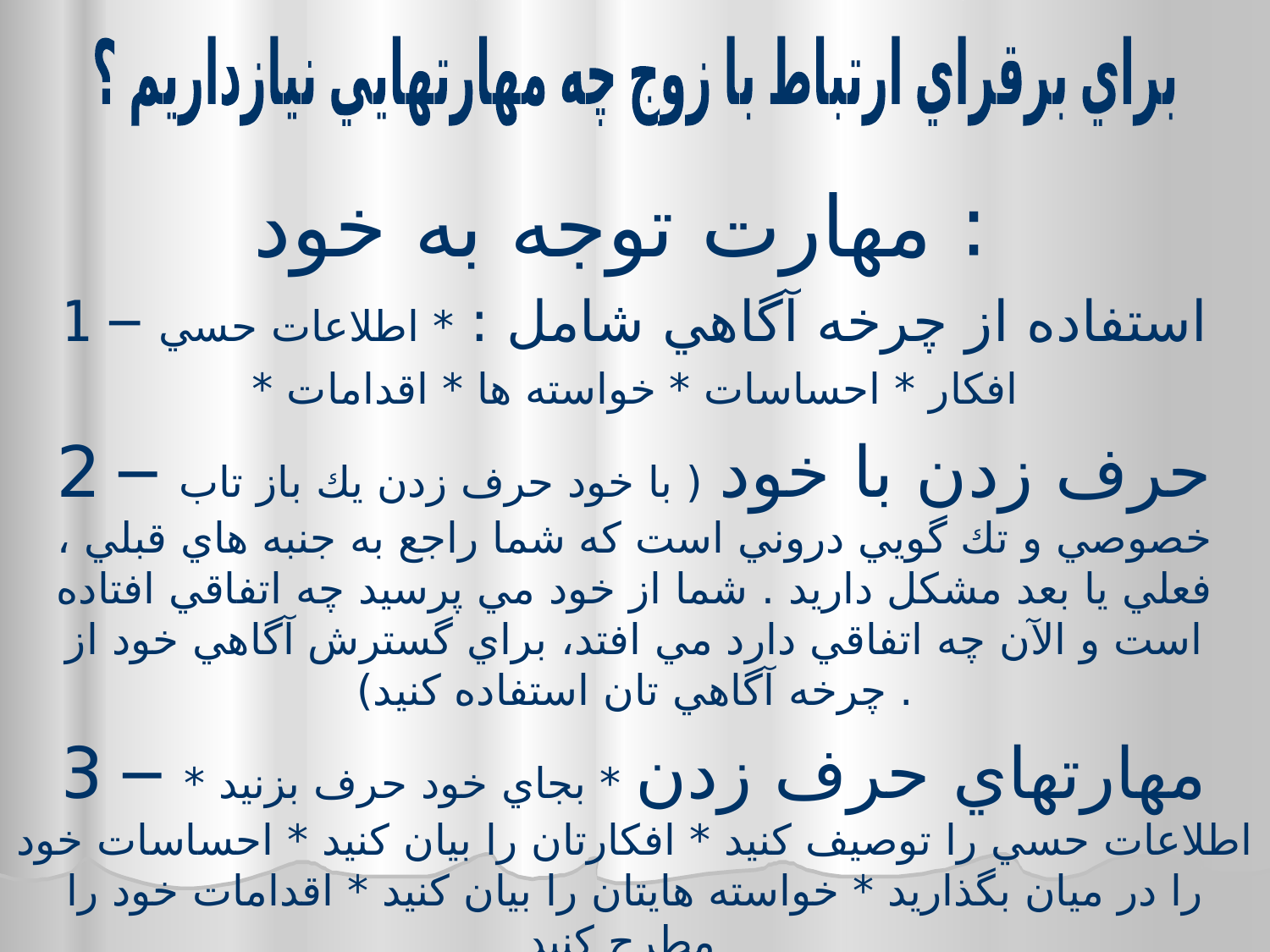

براي برقراي ارتباط با زوج چه مهارتهايي نيازداريم ؟
مهارت توجه به خود :
1 – استفاده از چرخه آگاهي شامل : * اطلاعات حسي
* افكار * احساسات * خواسته ها * اقدامات
2 – حرف زدن با خود ( با خود حرف زدن يك باز تاب خصوصي و تك گويي دروني است كه شما راجع به جنبه هاي قبلي ، فعلي يا بعد مشكل داريد . شما از خود مي پرسيد چه اتفاقي افتاده است و الآن چه اتفاقي دارد مي افتد، براي گسترش آگاهي خود از چرخه آگاهي تان استفاده كنيد) .
3 – مهارتهاي حرف زدن * بجاي خود حرف بزنيد * اطلاعات حسي را توصيف كنيد * افكارتان را بيان كنيد * احساسات خود را در ميان بگذاريد * خواسته هايتان را بيان كنيد * اقدامات خود را مطرح كنيد